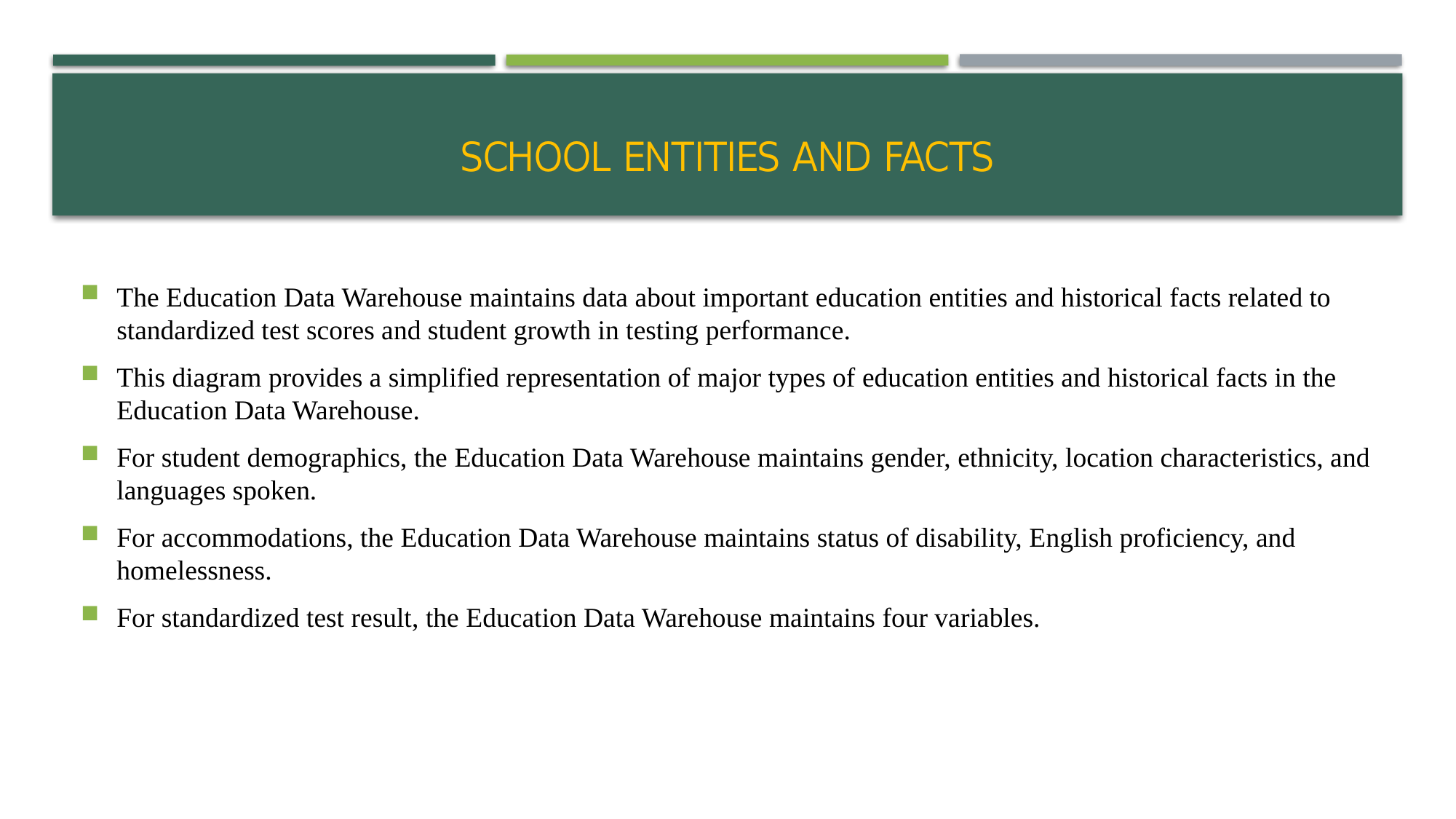

# School Entities and Facts
The Education Data Warehouse maintains data about important education entities and historical facts related to standardized test scores and student growth in testing performance.
This diagram provides a simplified representation of major types of education entities and historical facts in the Education Data Warehouse.
For student demographics, the Education Data Warehouse maintains gender, ethnicity, location characteristics, and languages spoken.
For accommodations, the Education Data Warehouse maintains status of disability, English proficiency, and homelessness.
For standardized test result, the Education Data Warehouse maintains four variables.